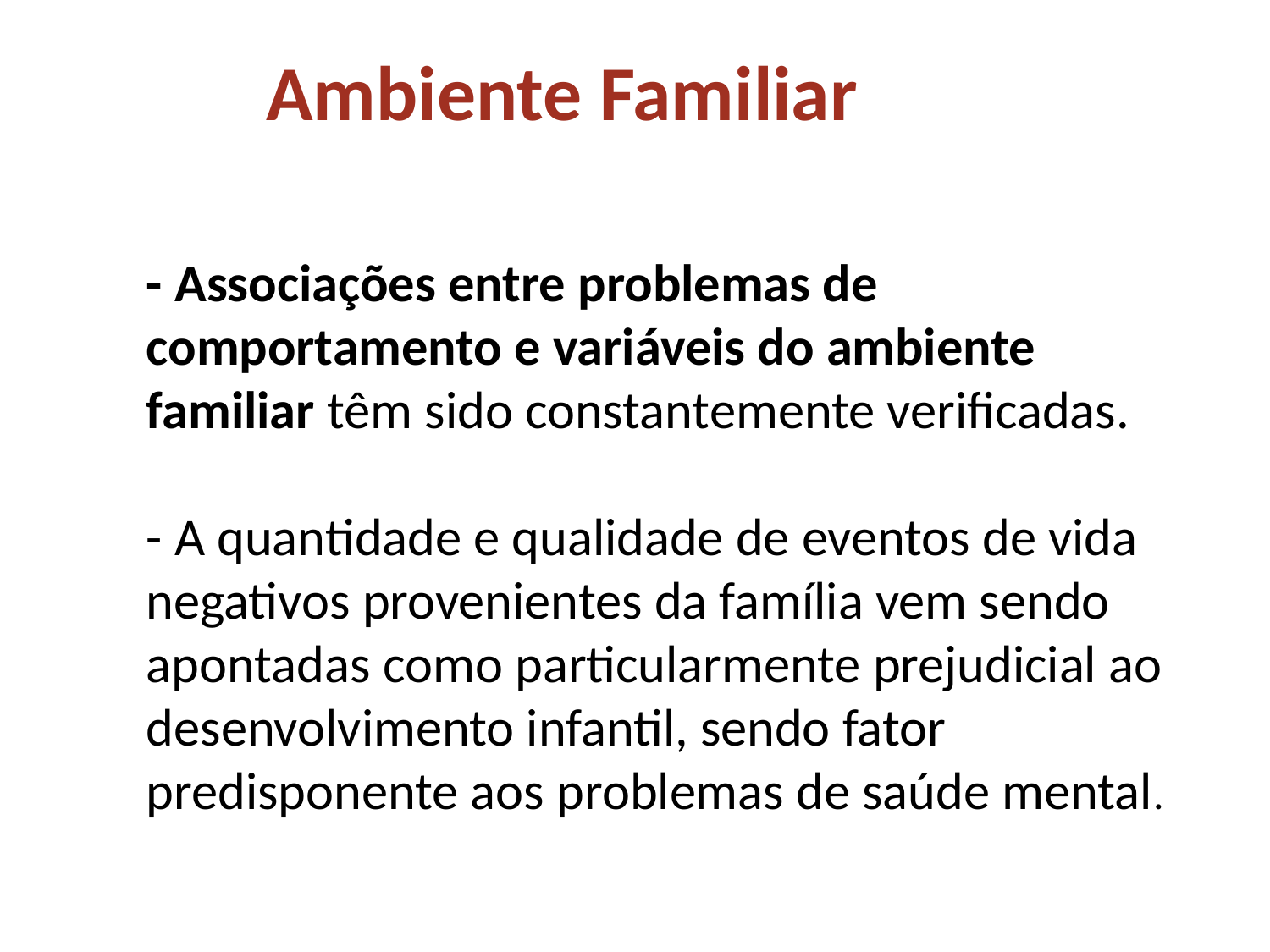

Ambiente Familiar
- Associações entre problemas de comportamento e variáveis do ambiente familiar têm sido constantemente verificadas.

- A quantidade e qualidade de eventos de vida negativos provenientes da família vem sendo apontadas como particularmente prejudicial ao desenvolvimento infantil, sendo fator predisponente aos problemas de saúde mental.